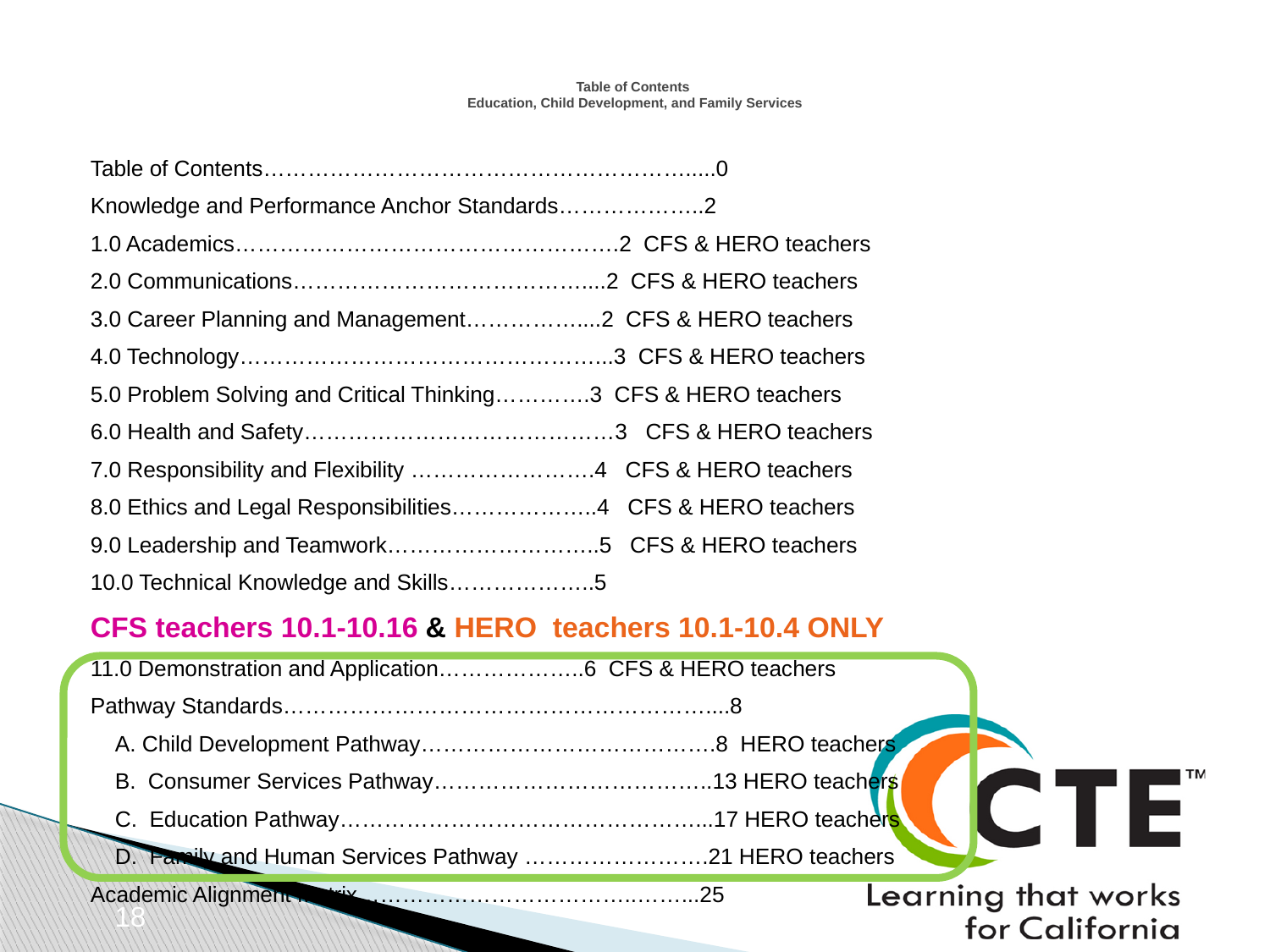

# Table of Contents Education, Child Development, and Family Services
Table of Contents………………………………………………….....0
Knowledge and Performance Anchor Standards………………..2
	1.0 Academics…………………………………………….2  CFS & HERO teachers
	2.0 Communications…………………………………....2  CFS & HERO teachers
	3.0 Career Planning and Management……………....2  CFS & HERO teachers
	4.0 Technology…………………………………………...3  CFS & HERO teachers
	5.0 Problem Solving and Critical Thinking………….3  CFS & HERO teachers
	6.0 Health and Safety……………………………………3   CFS & HERO teachers
	7.0 Responsibility and Flexibility …………………….4   CFS & HERO teachers
	8.0 Ethics and Legal Responsibilities………………..4   CFS & HERO teachers
	9.0 Leadership and Teamwork………………………..5   CFS & HERO teachers
	10.0 Technical Knowledge and Skills………………..5
	CFS teachers 10.1-10.16 & HERO  teachers 10.1-10.4 ONLY
	11.0 Demonstration and Application………………..6  CFS & HERO teachers
Pathway Standards…………………………………………………....8
    A. Child Development Pathway………………………………….8  HERO teachers
    B.  Consumer Services Pathway………………………………..13 HERO teachers
    C.  Education Pathway…………………………………………...17 HERO teachers
    D.  Family and Human Services Pathway …………………….21 HERO teachers
Academic Alignment Matrix………………………………..……...25

18